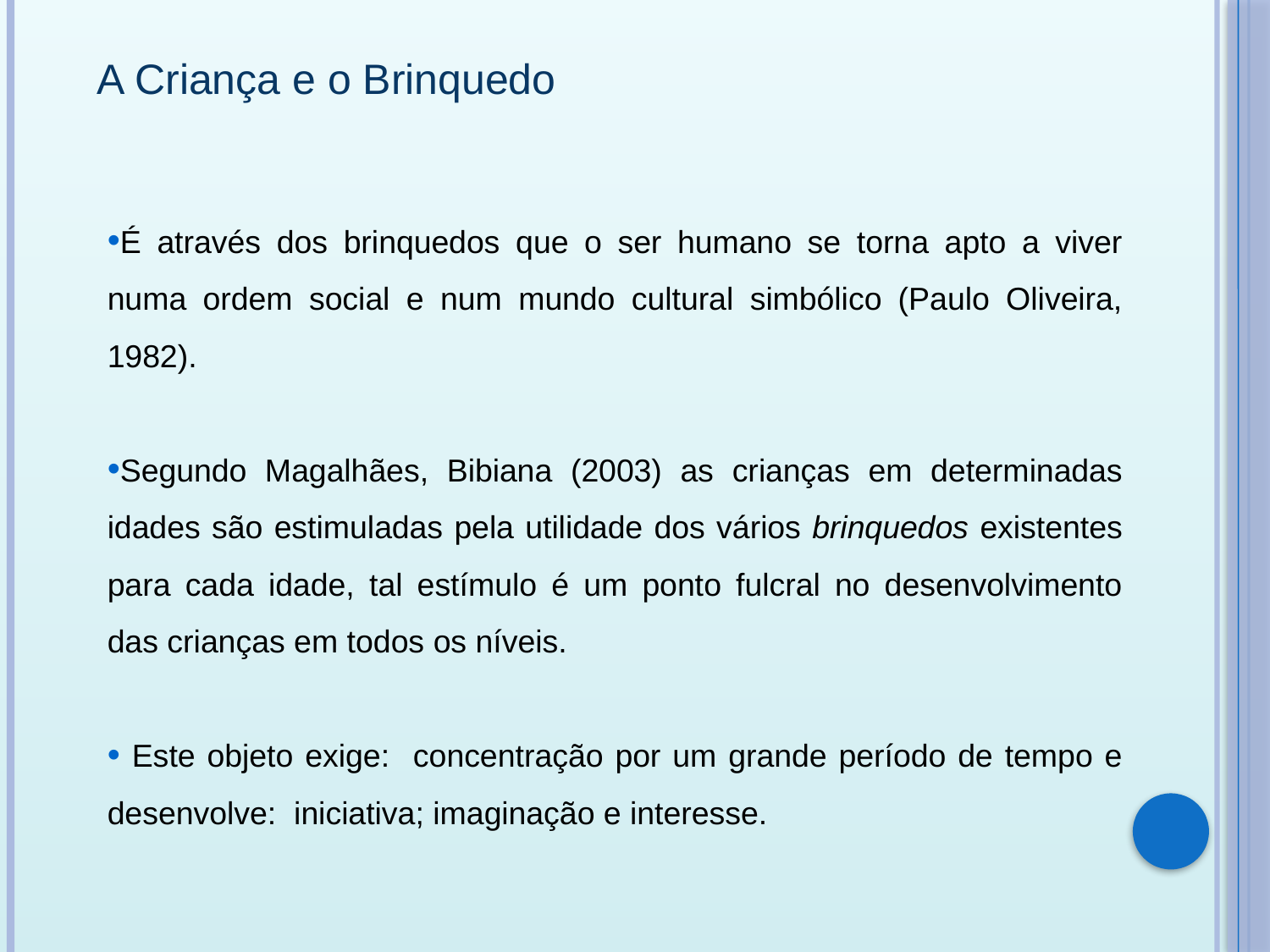

A Criança e o Brinquedo
É através dos brinquedos que o ser humano se torna apto a viver numa ordem social e num mundo cultural simbólico (Paulo Oliveira, 1982).

Segundo Magalhães, Bibiana (2003) as crianças em determinadas idades são estimuladas pela utilidade dos vários brinquedos existentes para cada idade, tal estímulo é um ponto fulcral no desenvolvimento das crianças em todos os níveis.

 Este objeto exige:  concentração por um grande período de tempo e desenvolve:  iniciativa; imaginação e interesse.